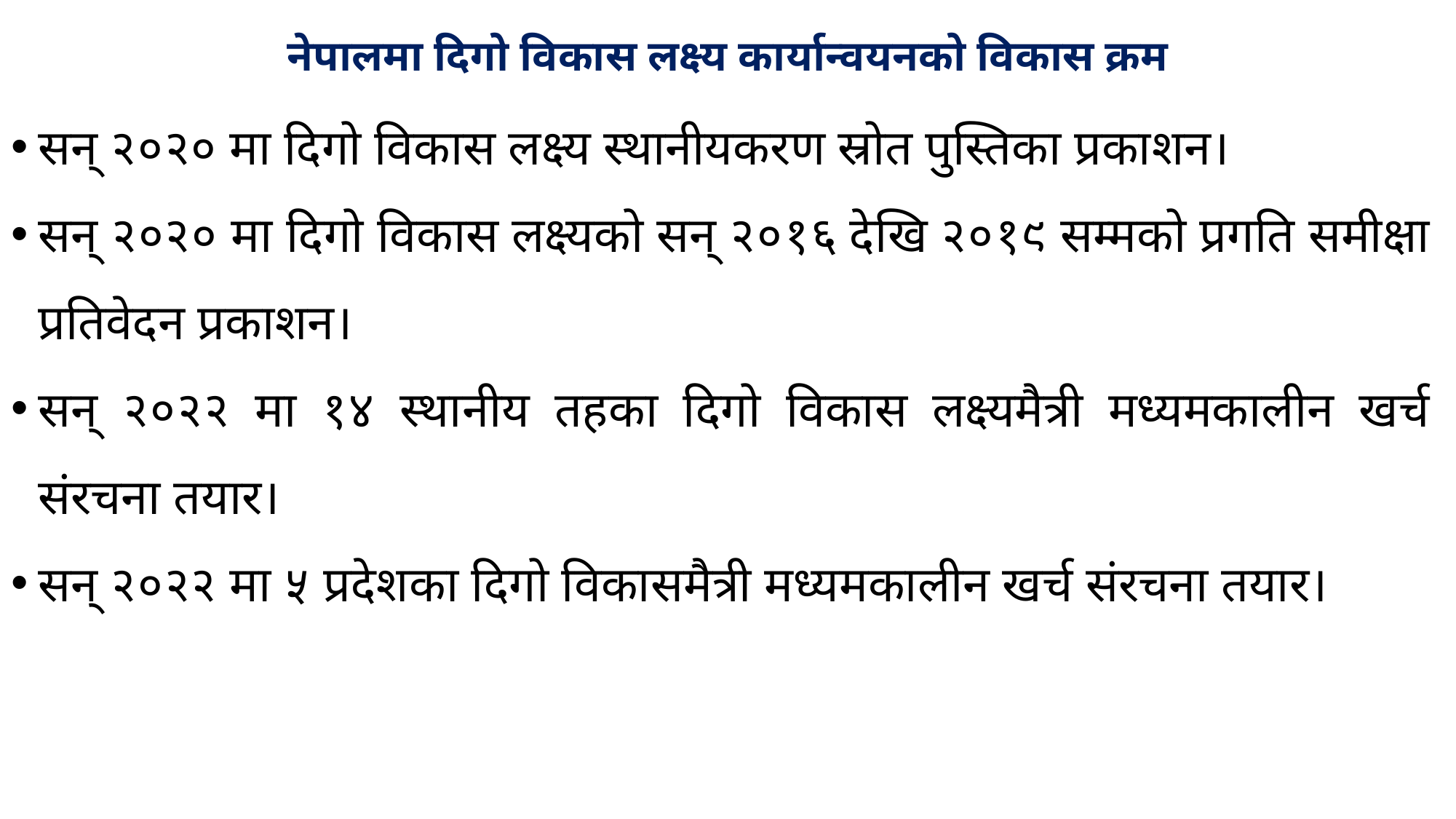

# नेपालमा दिगो विकास लक्ष्य कार्यान्वयनको विकास क्रम
सन् २०२० मा दिगो विकास लक्ष्य स्थानीयकरण स्रोत पुस्तिका प्रकाशन।
सन् २०२० मा दिगो विकास लक्ष्यको सन् २०१६ देखि २०१९ सम्मको प्रगति समीक्षा प्रतिवेदन प्रकाशन।
सन् २०२२ मा १४ स्थानीय तहका दिगो विकास लक्ष्यमैत्री मध्यमकालीन खर्च संरचना तयार।
सन् २०२२ मा ५ प्रदेशका दिगो विकासमैत्री मध्यमकालीन खर्च संरचना तयार।